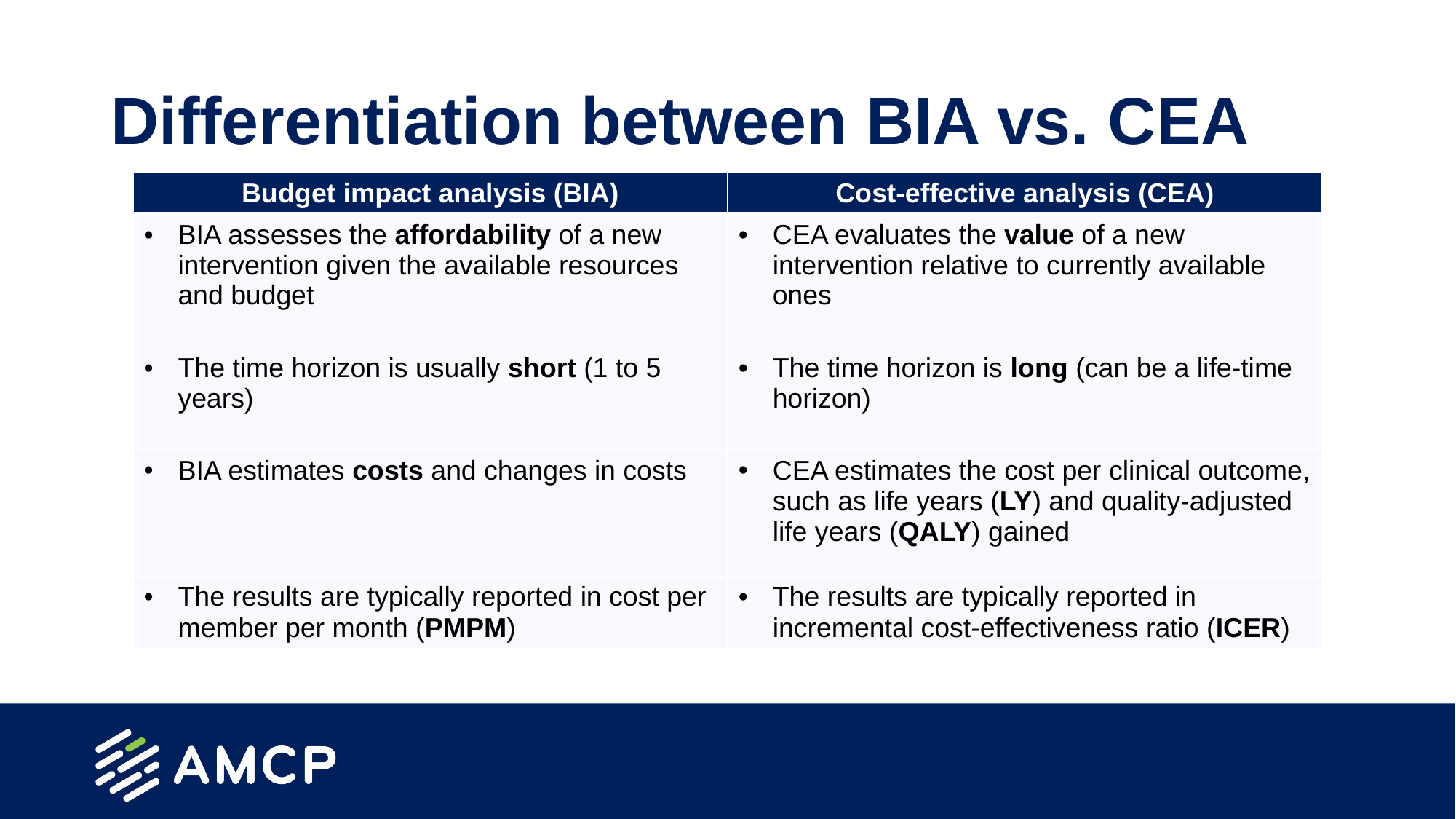

# Differentiation between BIA vs. CEA
| Budget impact analysis (BIA) | Cost-effective analysis (CEA) |
| --- | --- |
| BIA assesses the affordability of a new intervention given the available resources and budget | CEA evaluates the value of a new intervention relative to currently available ones |
| The time horizon is usually short (1 to 5 years) | The time horizon is long (can be a life-time horizon) |
| BIA estimates costs and changes in costs | CEA estimates the cost per clinical outcome, such as life years (LY) and quality-adjusted life years (QALY) gained |
| The results are typically reported in cost per member per month (PMPM) | The results are typically reported in incremental cost-effectiveness ratio (ICER) |